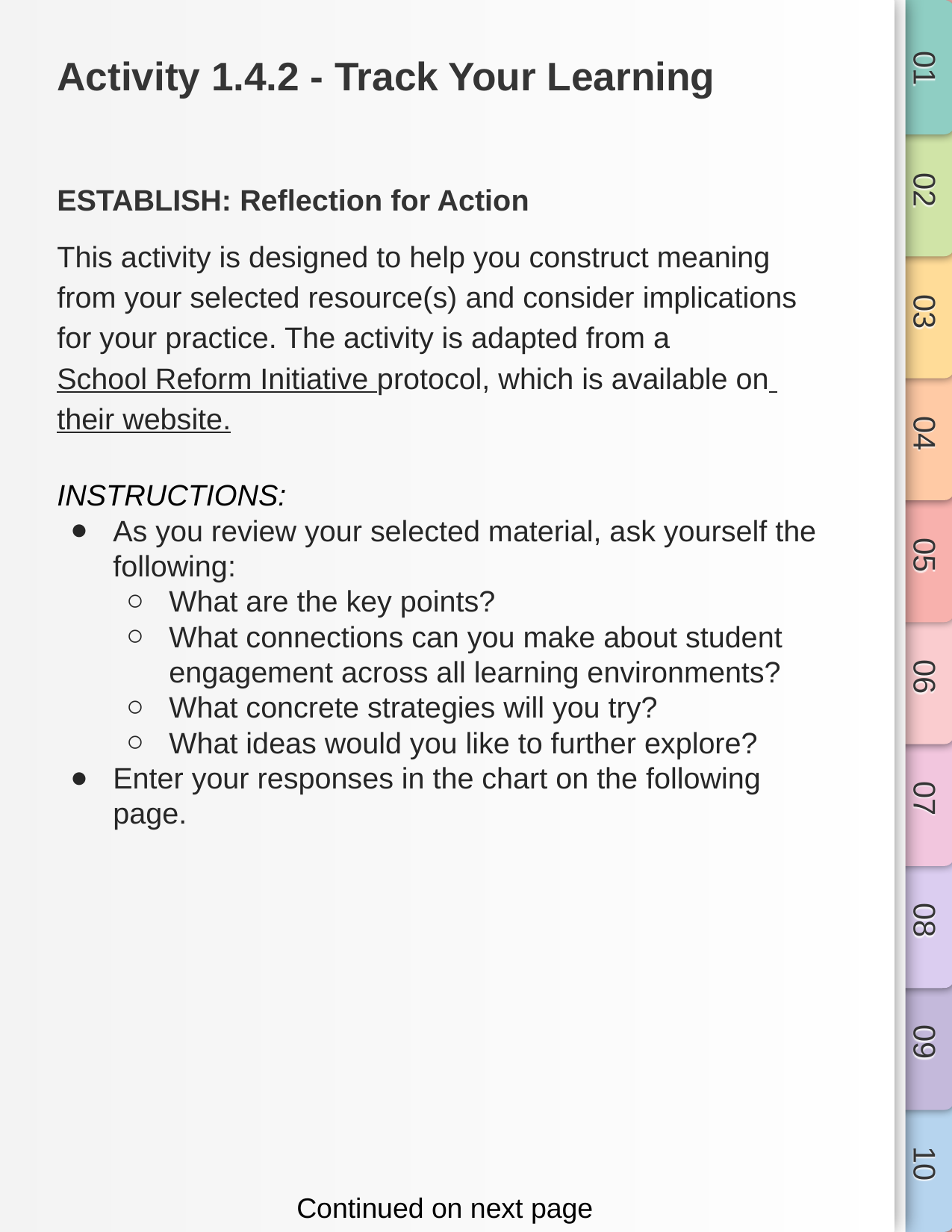

# Activity 1.4.2 - Track Your Learning

ESTABLISH: Reflection for Action

This activity is designed to help you construct meaning from your selected resource(s) and consider implications for your practice. The activity is adapted from a School Reform Initiative protocol, which is available on their website.

INSTRUCTIONS:
As you review your selected material, ask yourself the following:
What are the key points?
What connections can you make about student engagement across all learning environments?
What concrete strategies will you try?
What ideas would you like to further explore?
Enter your responses in the chart on the following page.

Continued on next page